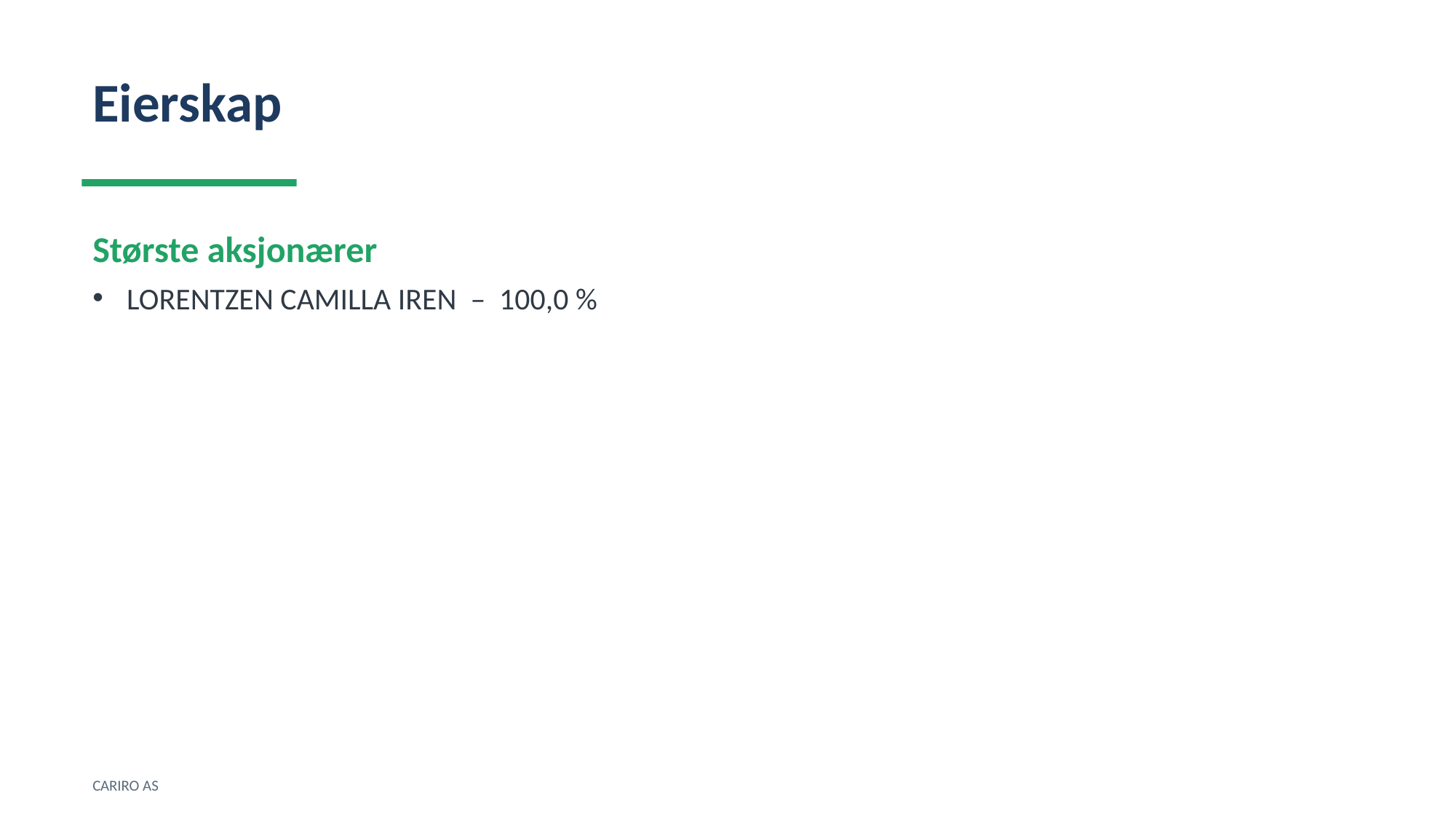

Eierskap

Største aksjonærer
LORENTZEN CAMILLA IREN  –  100,0 %
CARIRO AS